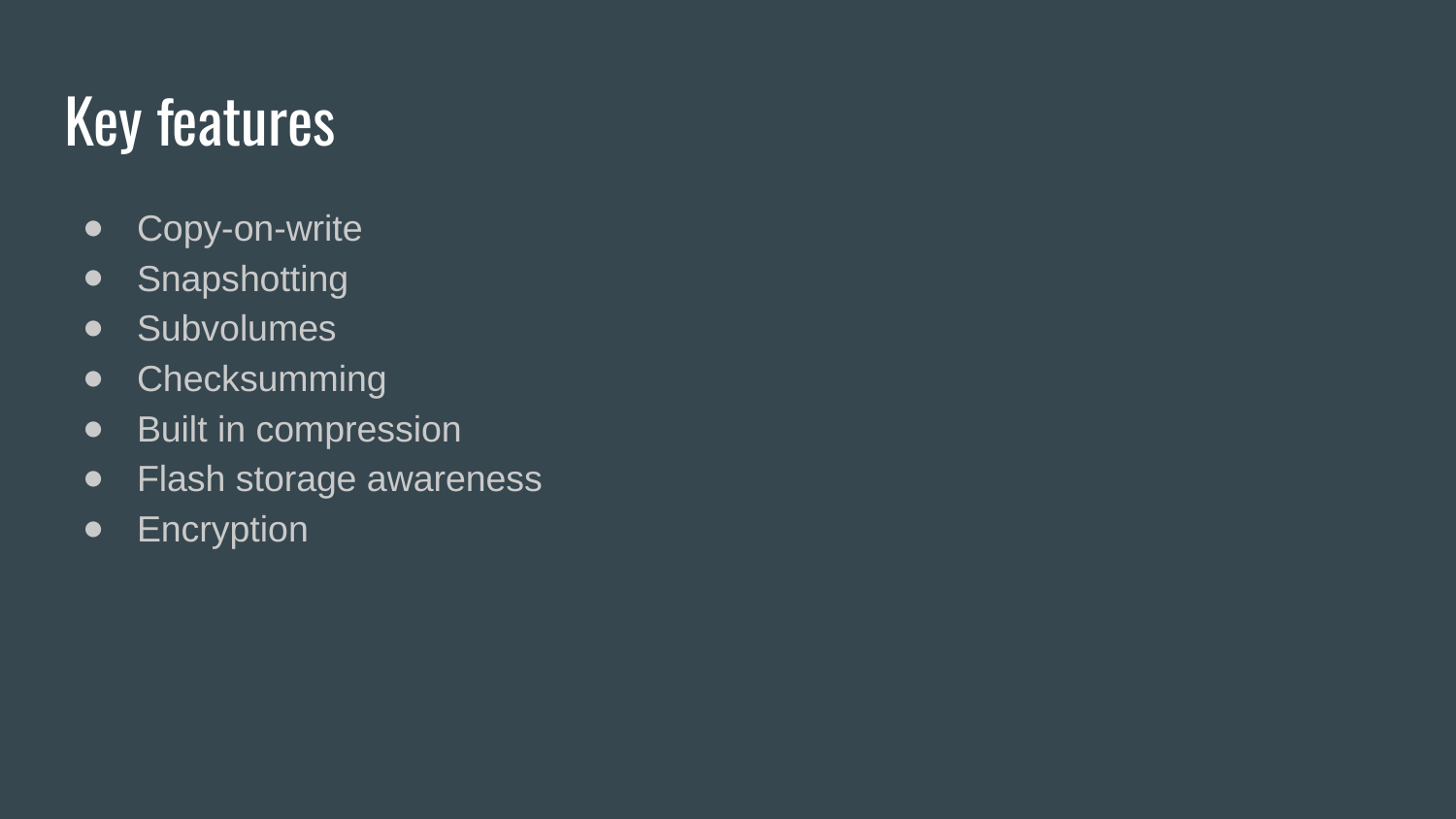

# Key features
Copy-on-write
Snapshotting
Subvolumes
Checksumming
Built in compression
Flash storage awareness
Encryption